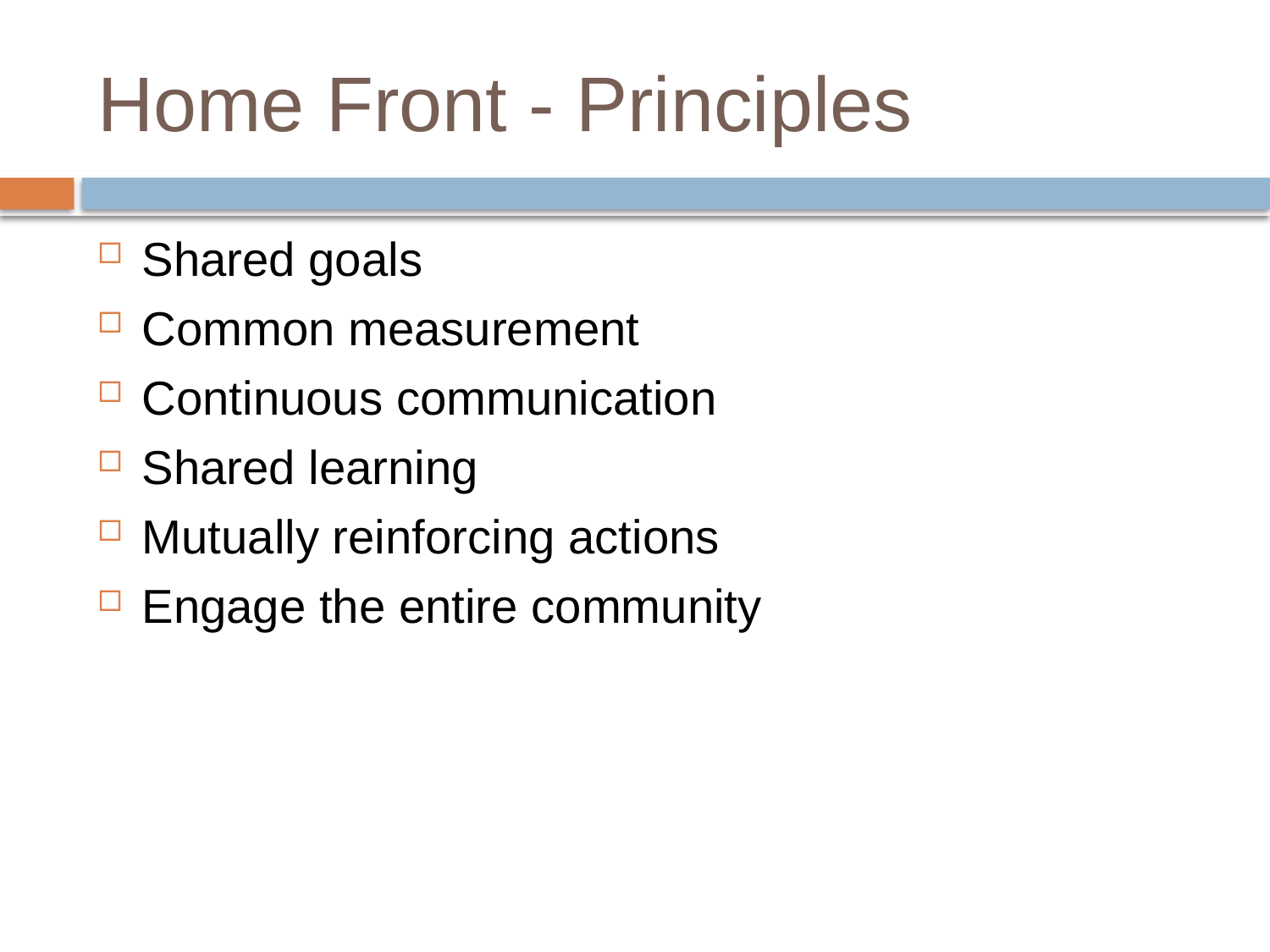

# Home Front - Principles
Shared goals
Common measurement
Continuous communication
Shared learning
Mutually reinforcing actions
Engage the entire community